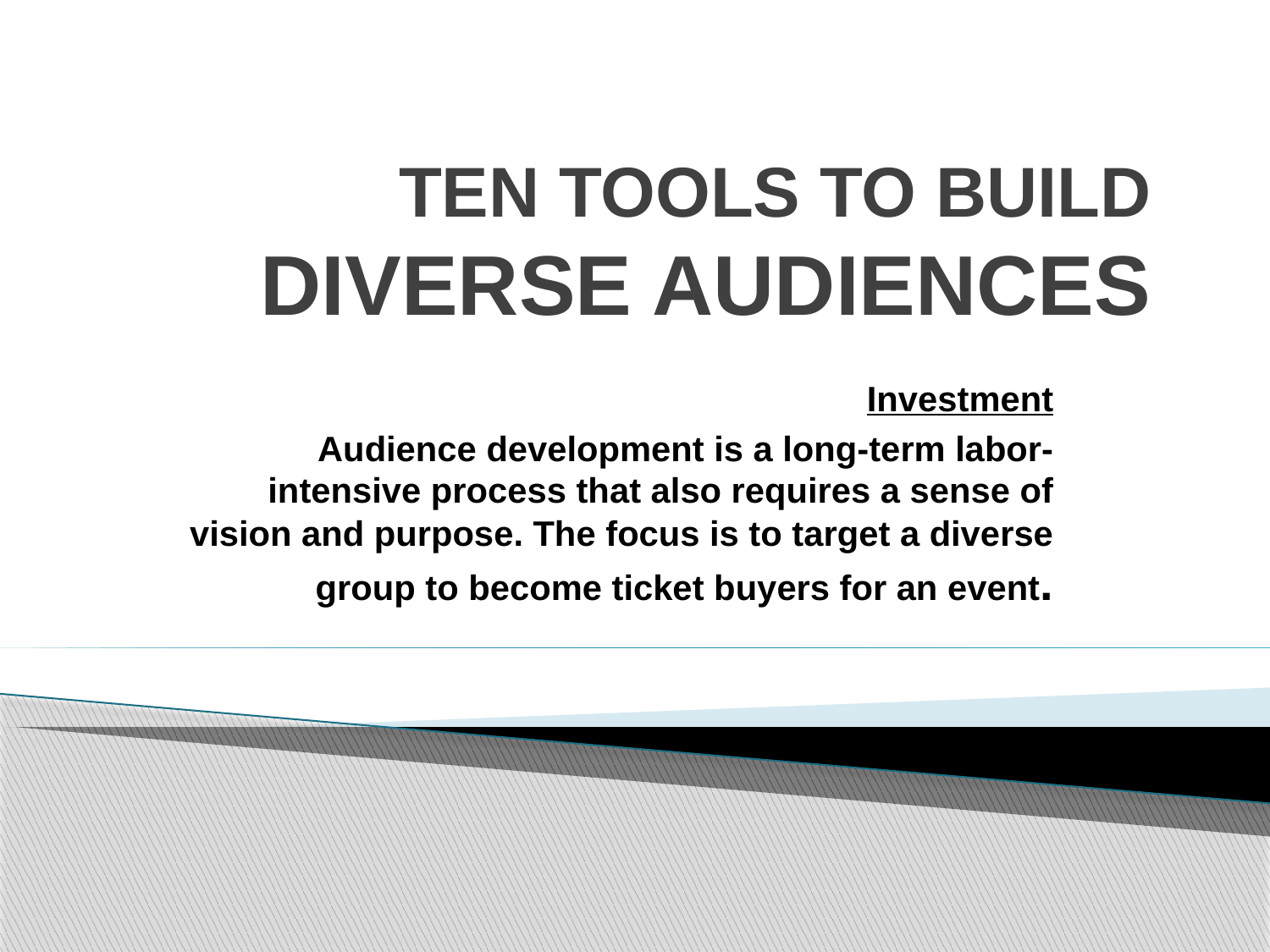

# TEN TOOLS TO BUILD DIVERSE AUDIENCES
Investment
Audience development is a long-term labor-intensive process that also requires a sense of vision and purpose. The focus is to target a diverse group to become ticket buyers for an event.